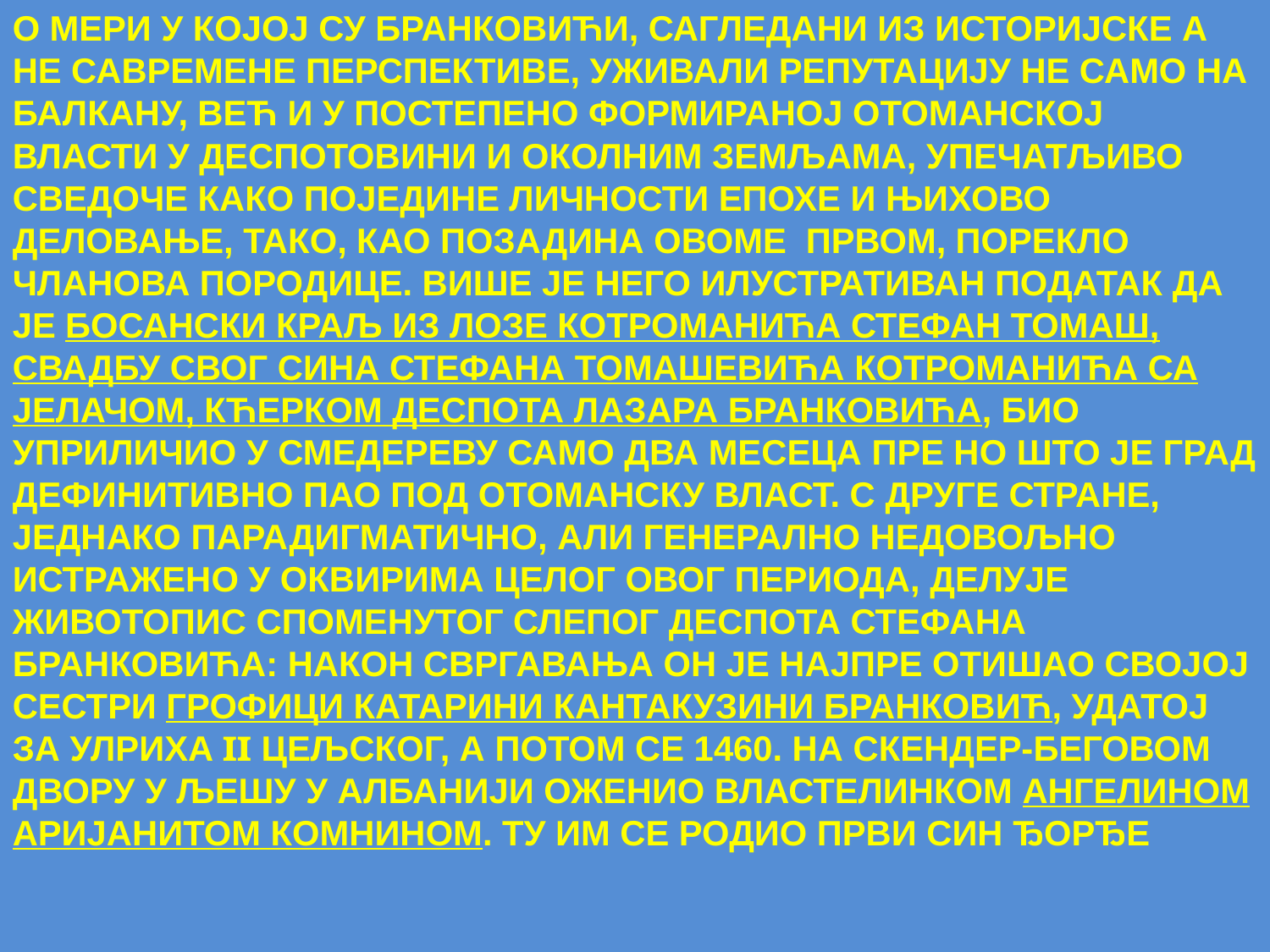

О МЕРИ У КОЈОЈ СУ БРАНКОВИЋИ, САГЛЕДАНИ ИЗ ИСТОРИЈСКЕ А НЕ САВРЕМЕНЕ ПЕРСПЕКТИВЕ, УЖИВАЛИ РЕПУТАЦИЈУ НЕ САМО НА БАЛКАНУ, ВЕЋ И У ПОСТЕПЕНО ФОРМИРАНОЈ ОТОМАНСКОЈ ВЛАСТИ У ДЕСПОТОВИНИ И ОКОЛНИМ ЗЕМЉАМА, УПЕЧАТЉИВО СВЕДОЧЕ КАКО ПОЈЕДИНЕ ЛИЧНОСТИ ЕПОХЕ И ЊИХОВО ДЕЛОВАЊЕ, ТАКО, КАО ПОЗАДИНА ОВОМЕ  ПРВОМ, ПОРЕКЛО ЧЛАНОВА ПОРОДИЦЕ. ВИШЕ ЈЕ НЕГО ИЛУСТРАТИВАН ПОДАТАК ДА ЈЕ БОСАНСКИ КРАЉ ИЗ ЛОЗЕ КОТРОМАНИЋА СТЕФАН ТОМАШ, СВАДБУ СВОГ СИНА СТЕФАНА ТОМАШЕВИЋА КОТРОМАНИЋА СА ЈЕЛАЧОМ, КЋЕРКОМ ДЕСПОТА ЛАЗАРА БРАНКОВИЋА, БИО УПРИЛИЧИО У СМЕДЕРЕВУ САМО ДВА МЕСЕЦА ПРЕ НО ШТО ЈЕ ГРАД ДЕФИНИТИВНО ПАО ПОД ОТОМАНСКУ ВЛАСТ. С ДРУГЕ СТРАНЕ, ЈЕДНАКО ПАРАДИГМАТИЧНО, АЛИ ГЕНЕРАЛНО НЕДОВОЉНО ИСТРАЖЕНО У ОКВИРИМА ЦЕЛОГ ОВОГ ПЕРИОДА, ДЕЛУЈЕ ЖИВОТОПИС СПОМЕНУТОГ СЛЕПОГ ДЕСПОТА СТЕФАНА БРАНКОВИЋА: НАКОН СВРГАВАЊА ОН ЈЕ НАЈПРЕ ОТИШАО СВОЈОЈ СЕСТРИ ГРОФИЦИ КАТАРИНИ КАНТАКУЗИНИ БРАНКОВИЋ, УДАТОЈ ЗА УЛРИХА II ЦЕЉСКОГ, А ПОТОМ СЕ 1460. НА СКЕНДЕР-БЕГОВОМ ДВОРУ У ЉЕШУ У АЛБАНИЈИ ОЖЕНИО ВЛАСТЕЛИНКОМ АНГЕЛИНОМ АРИЈАНИТОМ КОМНИНОМ. ТУ ИМ СЕ РОДИО ПРВИ СИН ЂОРЂЕ